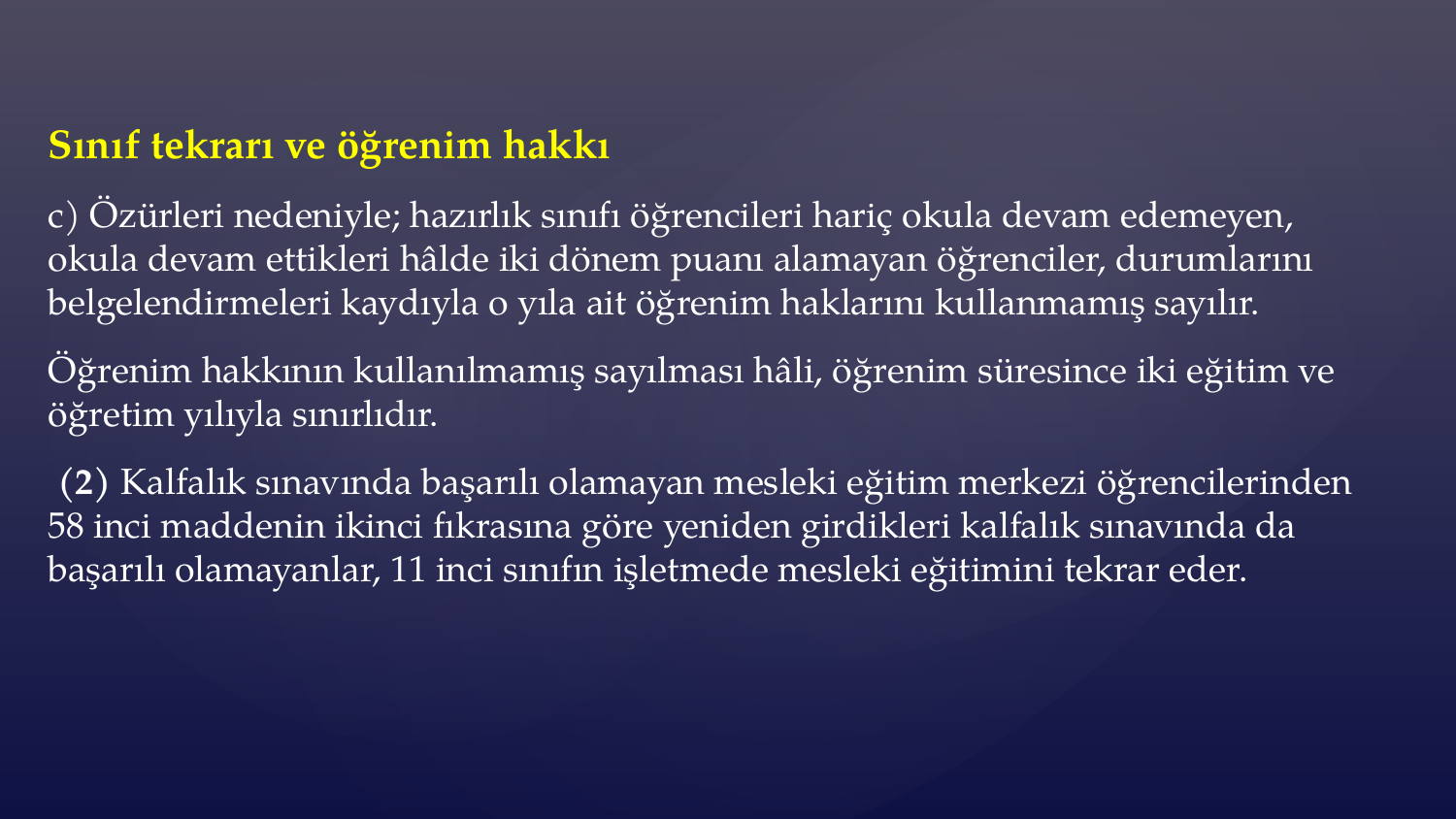

Sınıf tekrarı ve öğrenim hakkı
c) Özürleri nedeniyle; hazırlık sınıfı öğrencileri hariç okula devam edemeyen, okula devam ettikleri hâlde iki dönem puanı alamayan öğrenciler, durumlarını belgelendirmeleri kaydıyla o yıla ait öğrenim haklarını kullanmamış sayılır.
Öğrenim hakkının kullanılmamış sayılması hâli, öğrenim süresince iki eğitim ve öğretim yılıyla sınırlıdır.
 (2) Kalfalık sınavında başarılı olamayan mesleki eğitim merkezi öğrencilerinden 58 inci maddenin ikinci fıkrasına göre yeniden girdikleri kalfalık sınavında da başarılı olamayanlar, 11 inci sınıfın işletmede mesleki eğitimini tekrar eder.